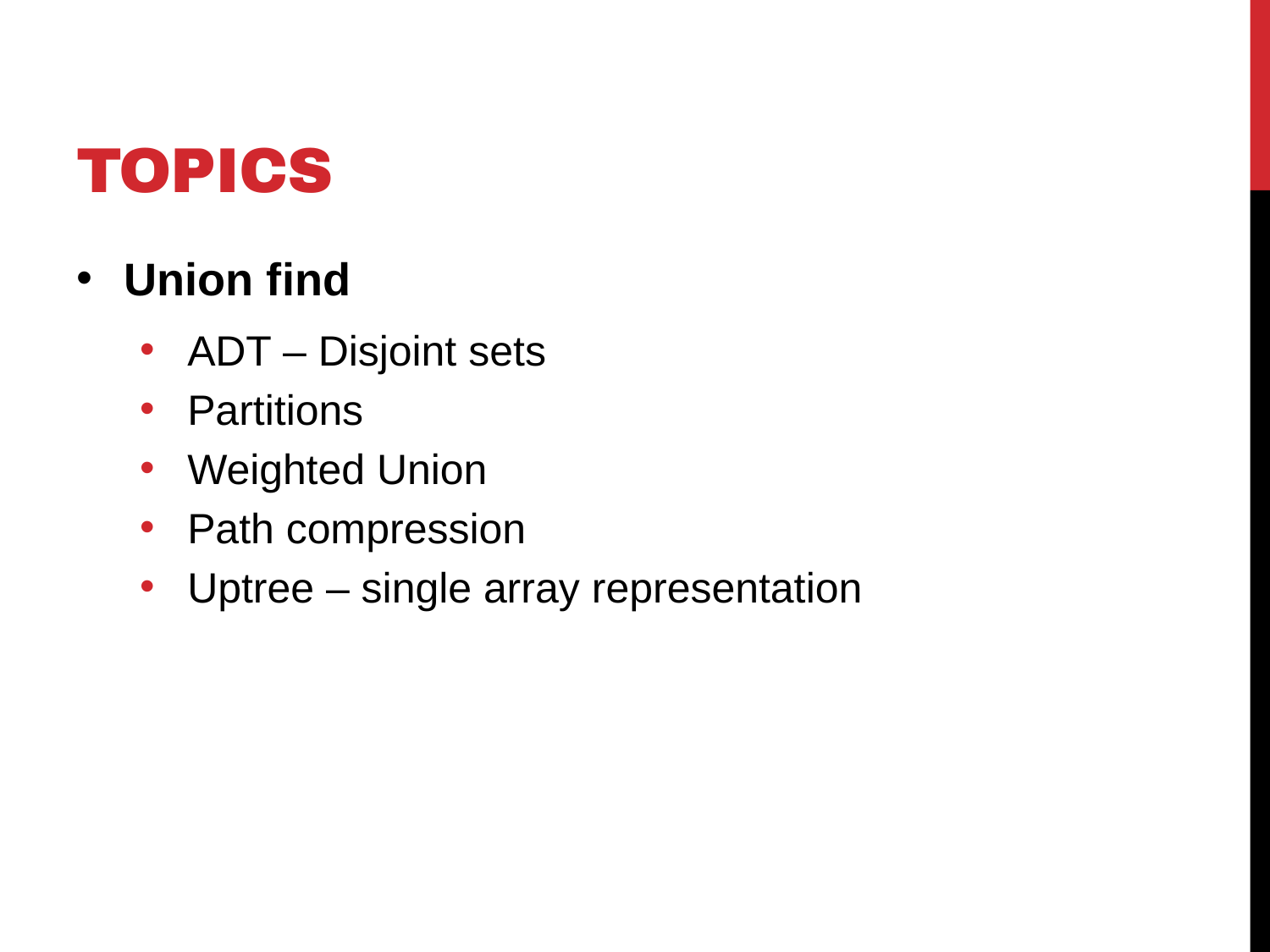

# Topics
Union find
ADT – Disjoint sets
Partitions
Weighted Union
Path compression
Uptree – single array representation